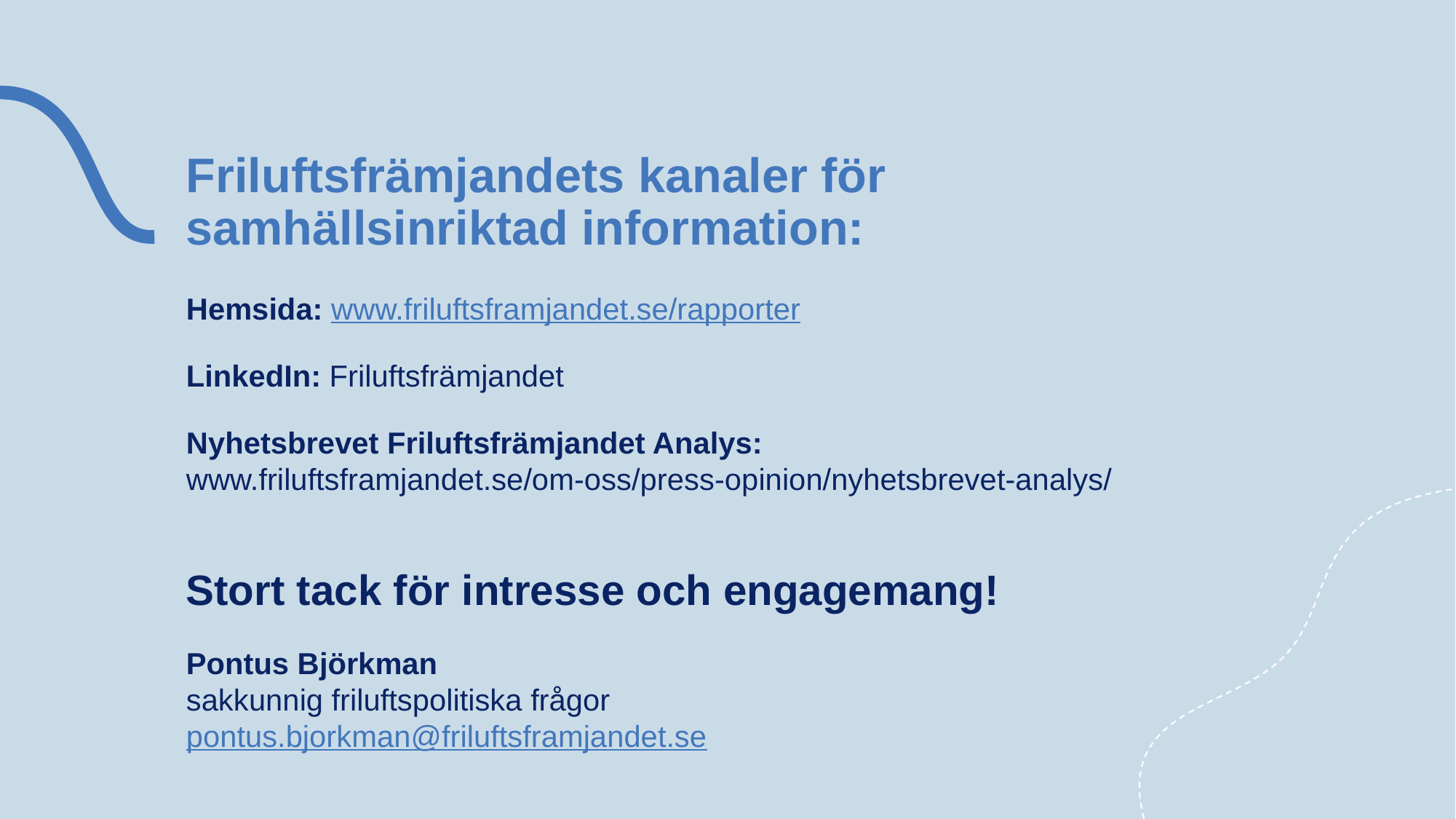

# Friluftsfrämjandets kanaler för samhällsinriktad information:
Hemsida: www.friluftsframjandet.se/rapporter
LinkedIn: Friluftsfrämjandet
Nyhetsbrevet Friluftsfrämjandet Analys:
www.friluftsframjandet.se/om-oss/press-opinion/nyhetsbrevet-analys/
Stort tack för intresse och engagemang!
Pontus Björkman
sakkunnig friluftspolitiska frågor
pontus.bjorkman@friluftsframjandet.se